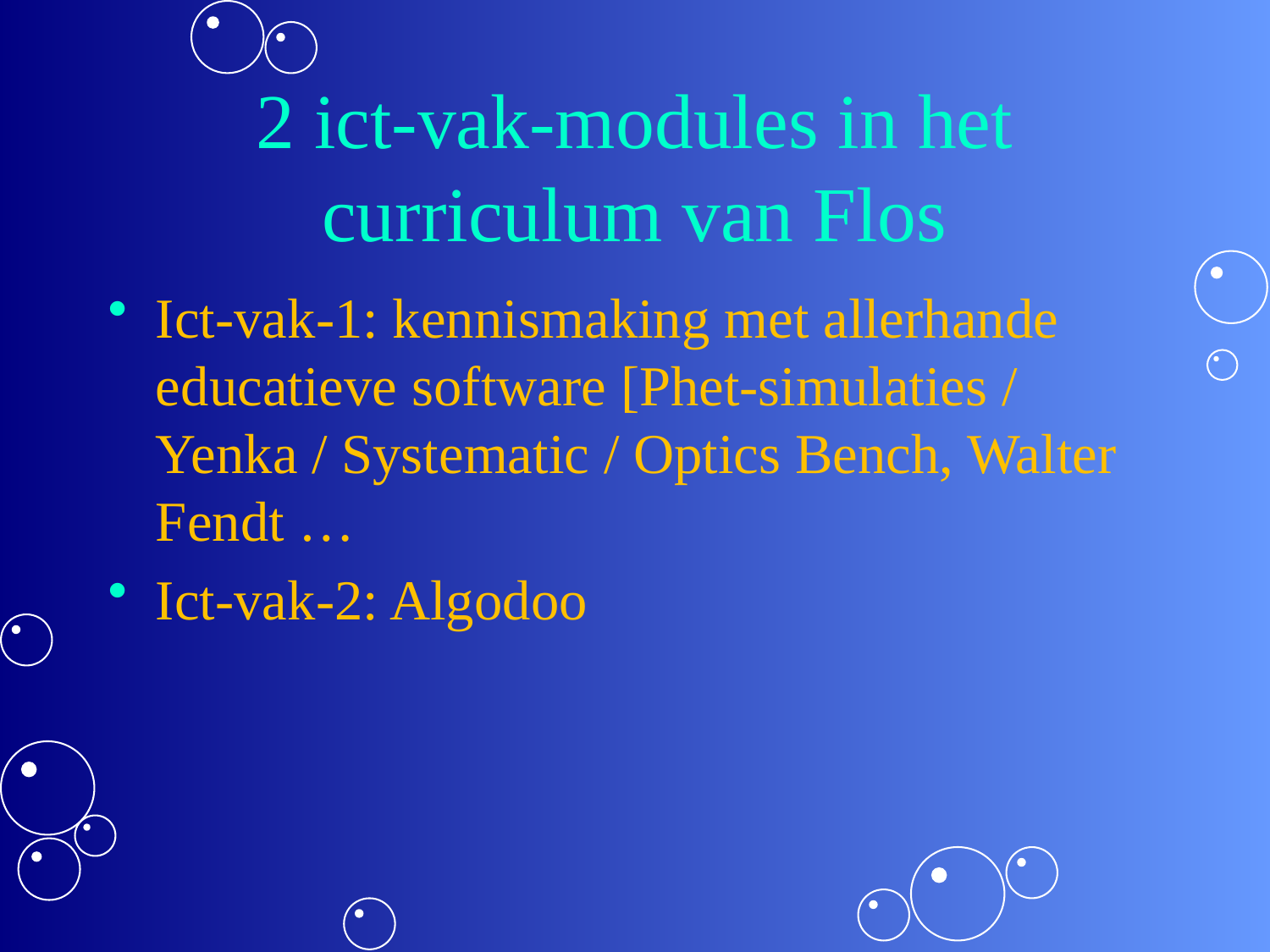

# 2 ict-vak-modules in het curriculum van Flos
Ict-vak-1: kennismaking met allerhande educatieve software [Phet-simulaties / Yenka / Systematic / Optics Bench, Walter Fendt …
Ict-vak-2: Algodoo